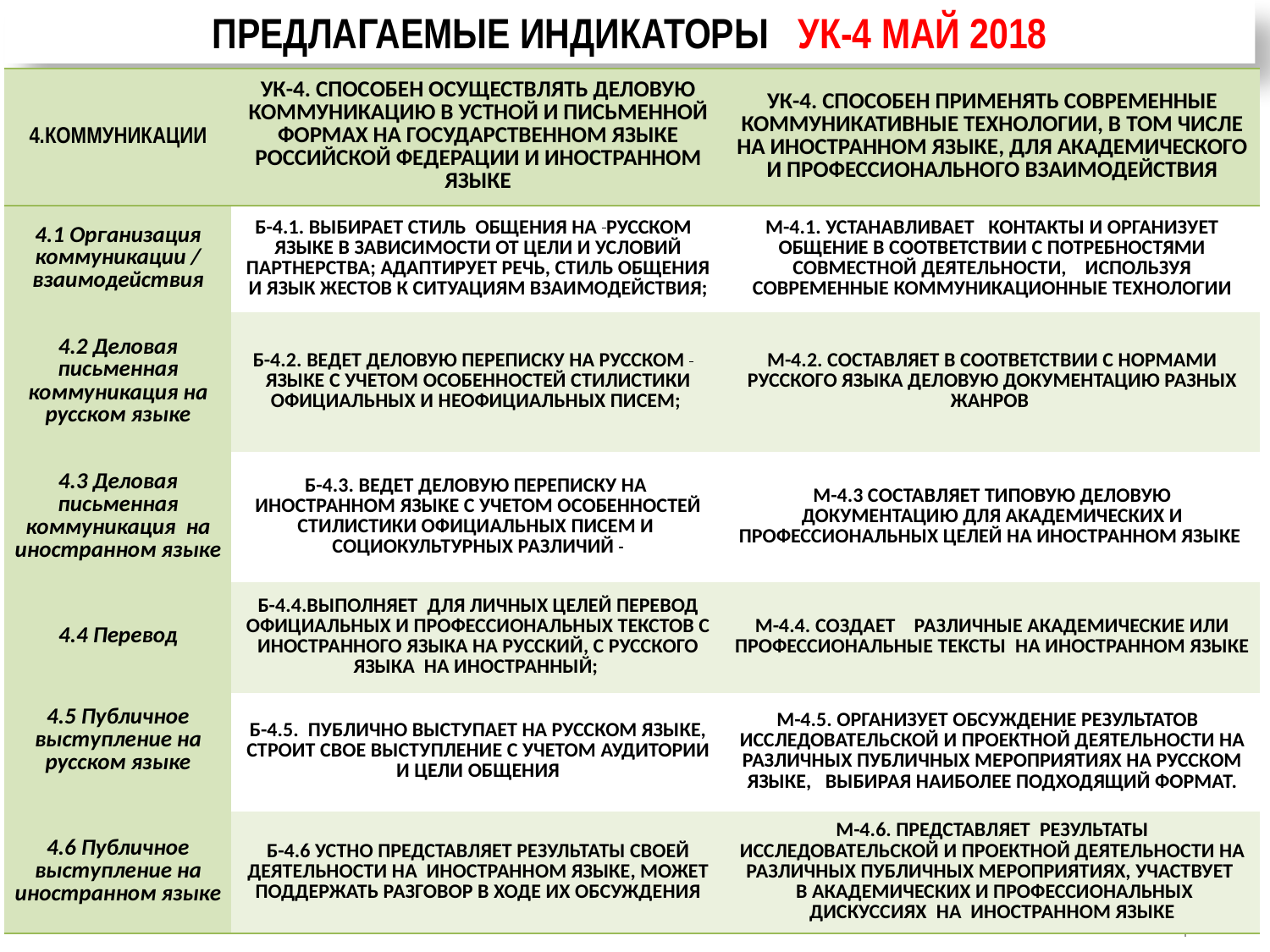

ПРЕДЛАГАЕМЫЕ ИНДИКАТОРЫ   УК-4 МАЙ 2018
НЕОБХОДИМЫЙ ЭТАП – РАЗРАБОТКА ПРОВЕРОЧНЫХ СХЕМ ДЛЯ КАЖДОГО ИНДИКАТОРА
| 4.КОММУНИКАЦИИ | УК-4. СПОСОБЕН ОСУЩЕСТВЛЯТЬ ДЕЛОВУЮ КОММУНИКАЦИЮ В УСТНОЙ И ПИСЬМЕННОЙ ФОРМАХ НА ГОСУДАРСТВЕННОМ ЯЗЫКЕ РОССИЙСКОЙ ФЕДЕРАЦИИ И ИНОСТРАННОМ ЯЗЫКЕ | УК-4. СПОСОБЕН ПРИМЕНЯТЬ СОВРЕМЕННЫЕ КОММУНИКАТИВНЫЕ ТЕХНОЛОГИИ, В ТОМ ЧИСЛЕ НА ИНОСТРАННОМ ЯЗЫКЕ, ДЛЯ АКАДЕМИЧЕСКОГО И ПРОФЕССИОНАЛЬНОГО ВЗАИМОДЕЙСТВИЯ |
| --- | --- | --- |
| 4.1 Организация коммуникации / взаимодействия | Б-4.1. ВЫБИРАЕТ СТИЛЬ ОБЩЕНИЯ НА РУССКОМ ЯЗЫКЕ В ЗАВИСИМОСТИ ОТ ЦЕЛИ И УСЛОВИЙ ПАРТНЕРСТВА; АДАПТИРУЕТ РЕЧЬ, СТИЛЬ ОБЩЕНИЯ И ЯЗЫК ЖЕСТОВ К СИТУАЦИЯМ ВЗАИМОДЕЙСТВИЯ; | М-4.1. УСТАНАВЛИВАЕТ КОНТАКТЫ И ОРГАНИЗУЕТ ОБЩЕНИЕ В СООТВЕТСТВИИ С ПОТРЕБНОСТЯМИ СОВМЕСТНОЙ ДЕЯТЕЛЬНОСТИ, ИСПОЛЬЗУЯ СОВРЕМЕННЫЕ КОММУНИКАЦИОННЫЕ ТЕХНОЛОГИИ |
| 4.2 Деловая письменная коммуникация на русском языке | Б-4.2. ВЕДЕТ ДЕЛОВУЮ ПЕРЕПИСКУ НА РУССКОМ ЯЗЫКЕ С УЧЕТОМ ОСОБЕННОСТЕЙ СТИЛИСТИКИ ОФИЦИАЛЬНЫХ И НЕОФИЦИАЛЬНЫХ ПИСЕМ; | М-4.2. СОСТАВЛЯЕТ В СООТВЕТСТВИИ С НОРМАМИ РУССКОГО ЯЗЫКА ДЕЛОВУЮ ДОКУМЕНТАЦИЮ РАЗНЫХ ЖАНРОВ |
| 4.3 Деловая письменная коммуникация на иностранном языке | Б-4.3. ВЕДЕТ ДЕЛОВУЮ ПЕРЕПИСКУ НА ИНОСТРАННОМ ЯЗЫКЕ С УЧЕТОМ ОСОБЕННОСТЕЙ СТИЛИСТИКИ ОФИЦИАЛЬНЫХ ПИСЕМ И СОЦИОКУЛЬТУРНЫХ РАЗЛИЧИЙ | М-4.3 СОСТАВЛЯЕТ ТИПОВУЮ ДЕЛОВУЮ ДОКУМЕНТАЦИЮ ДЛЯ АКАДЕМИЧЕСКИХ И ПРОФЕССИОНАЛЬНЫХ ЦЕЛЕЙ НА ИНОСТРАННОМ ЯЗЫКЕ |
| 4.4 Перевод | Б-4.4.ВЫПОЛНЯЕТ ДЛЯ ЛИЧНЫХ ЦЕЛЕЙ ПЕРЕВОД ОФИЦИАЛЬНЫХ И ПРОФЕССИОНАЛЬНЫХ ТЕКСТОВ С ИНОСТРАННОГО ЯЗЫКА НА РУССКИЙ, С РУССКОГО ЯЗЫКА НА ИНОСТРАННЫЙ; | М-4.4. СОЗДАЕТ РАЗЛИЧНЫЕ АКАДЕМИЧЕСКИЕ ИЛИ ПРОФЕССИОНАЛЬНЫЕ ТЕКСТЫ НА ИНОСТРАННОМ ЯЗЫКЕ |
| 4.5 Публичное выступление на русском языке | Б-4.5. ПУБЛИЧНО ВЫСТУПАЕТ НА РУССКОМ ЯЗЫКЕ, СТРОИТ СВОЕ ВЫСТУПЛЕНИЕ С УЧЕТОМ АУДИТОРИИ И ЦЕЛИ ОБЩЕНИЯ | М-4.5. ОРГАНИЗУЕТ ОБСУЖДЕНИЕ РЕЗУЛЬТАТОВ ИССЛЕДОВАТЕЛЬСКОЙ И ПРОЕКТНОЙ ДЕЯТЕЛЬНОСТИ НА РАЗЛИЧНЫХ ПУБЛИЧНЫХ МЕРОПРИЯТИЯХ НА РУССКОМ ЯЗЫКЕ, ВЫБИРАЯ НАИБОЛЕЕ ПОДХОДЯЩИЙ ФОРМАТ. |
| 4.6 Публичное выступление на иностранном языке | Б-4.6 УСТНО ПРЕДСТАВЛЯЕТ РЕЗУЛЬТАТЫ СВОЕЙ ДЕЯТЕЛЬНОСТИ НА ИНОСТРАННОМ ЯЗЫКЕ, МОЖЕТ ПОДДЕРЖАТЬ РАЗГОВОР В ХОДЕ ИХ ОБСУЖДЕНИЯ | М-4.6. ПРЕДСТАВЛЯЕТ РЕЗУЛЬТАТЫ ИССЛЕДОВАТЕЛЬСКОЙ И ПРОЕКТНОЙ ДЕЯТЕЛЬНОСТИ НА РАЗЛИЧНЫХ ПУБЛИЧНЫХ МЕРОПРИЯТИЯХ, УЧАСТВУЕТ В АКАДЕМИЧЕСКИХ И ПРОФЕССИОНАЛЬНЫХ ДИСКУССИЯХ НА ИНОСТРАННОМ ЯЗЫКЕ |
14